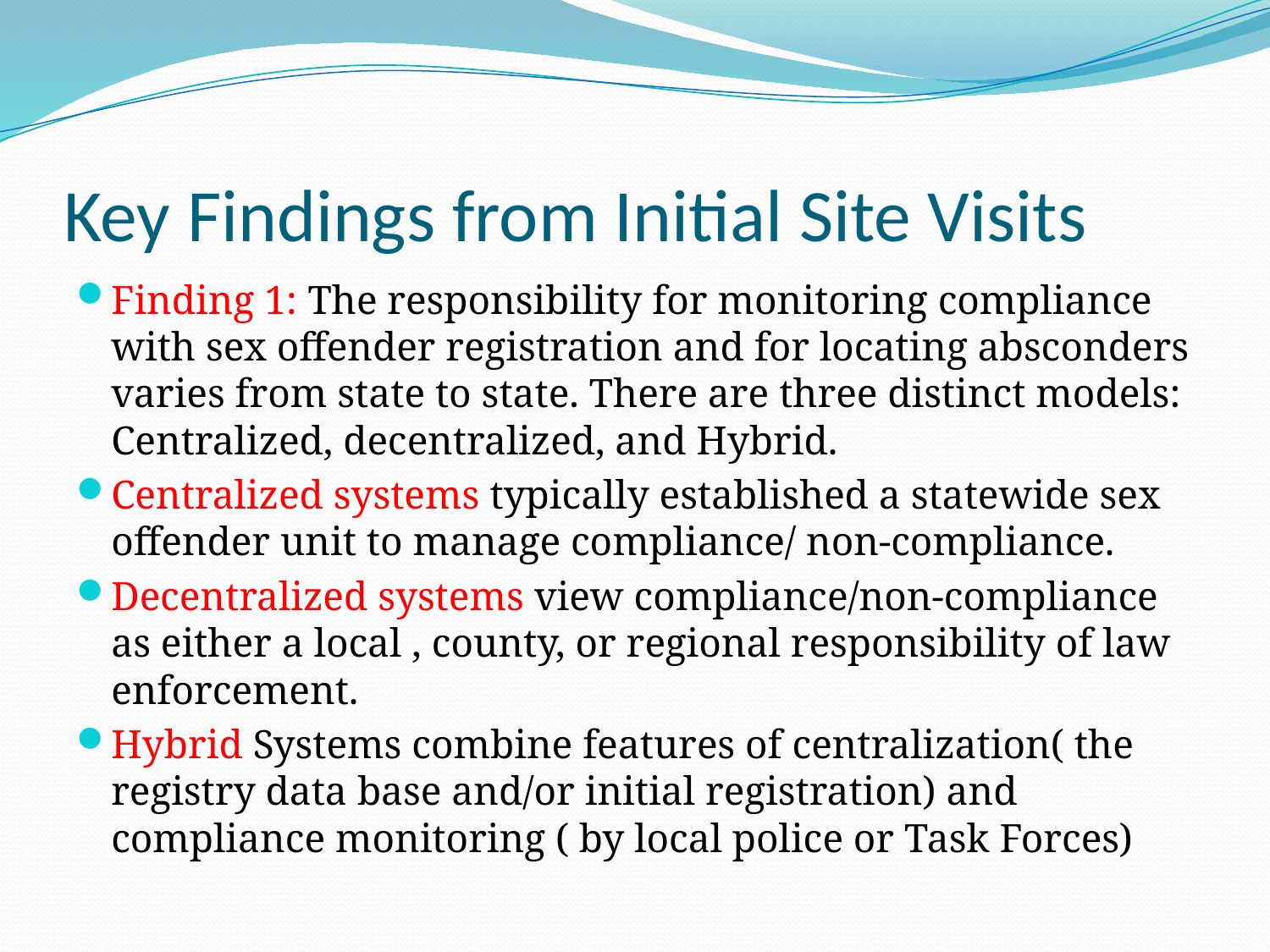

# Key Findings from Initial Site Visits
Finding 1: The responsibility for monitoring compliance with sex offender registration and for locating absconders varies from state to state. There are three distinct models: Centralized, decentralized, and Hybrid.
Centralized systems typically established a statewide sex offender unit to manage compliance/ non-compliance.
Decentralized systems view compliance/non-compliance as either a local , county, or regional responsibility of law enforcement.
Hybrid Systems combine features of centralization( the registry data base and/or initial registration) and compliance monitoring ( by local police or Task Forces)